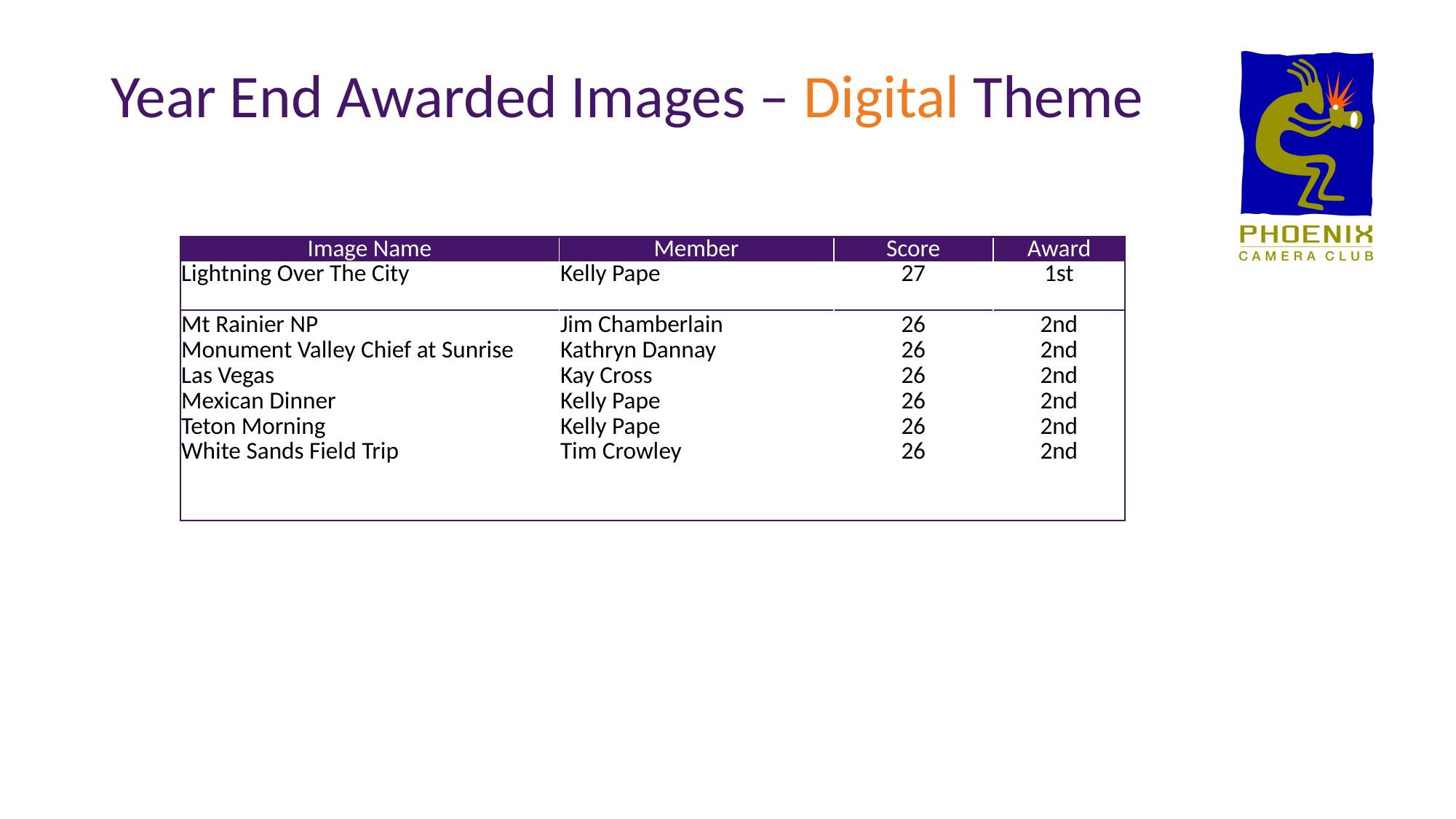

Year End Awarded Images – Digital Theme
| Image Name | Member | Score | Award |
| --- | --- | --- | --- |
| Lightning Over The City | Kelly Pape | 27 | 1st |
|  |  |  |  |
| Mt Rainier NP | Jim Chamberlain | 26 | 2nd |
| Monument Valley Chief at Sunrise | Kathryn Dannay | 26 | 2nd |
| Las Vegas | Kay Cross | 26 | 2nd |
| Mexican Dinner | Kelly Pape | 26 | 2nd |
| Teton Morning | Kelly Pape | 26 | 2nd |
| White Sands Field Trip | Tim Crowley | 26 | 2nd |